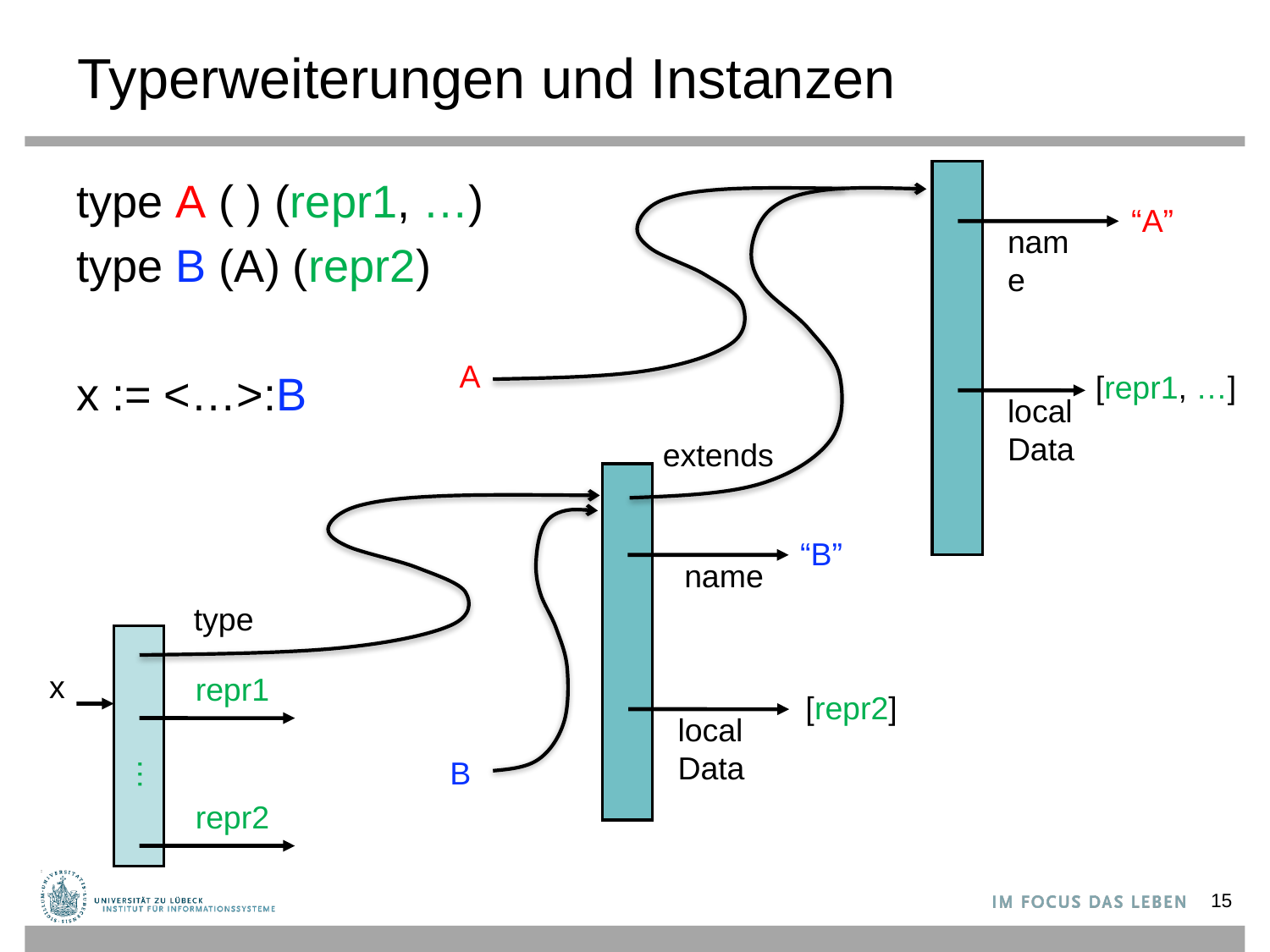

# Typerweiterungen und Instanzen

type A ( ) (repr1, …)
type B (A) (repr2)

x := <…>:B

“A”
name

A
[repr1, …]
localData
extends

“B”
name
type

x
repr1
[repr2]

localData

B
…

repr2
15